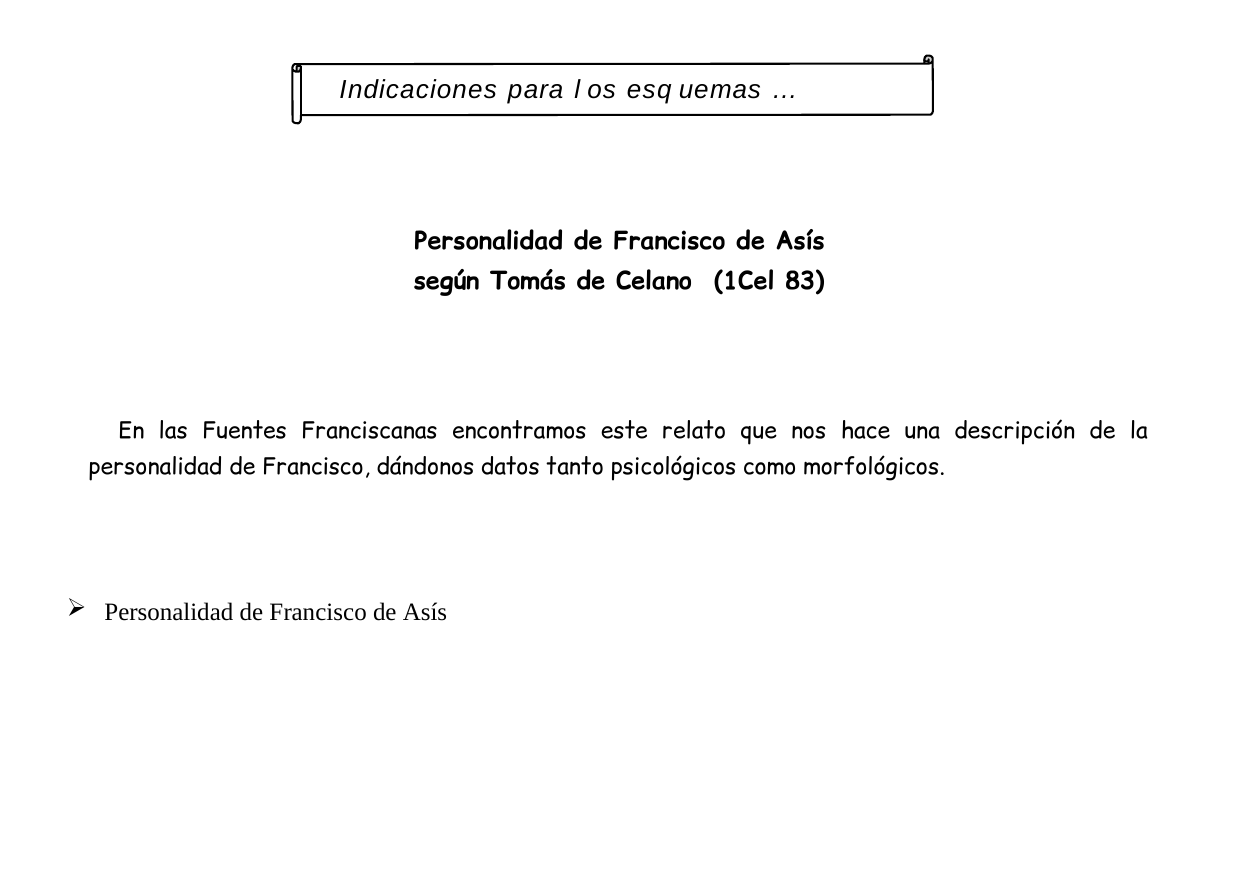

Indicaciones para l os esq uemas …
Personalidad de Francisco de Asís según Tomás de Celano	(1Cel 83)
En  las  Fuentes  Franciscanas  encontramos  este  relato  que  nos  hace  una  descripción  de  la personalidad de Francisco, dándonos datos tanto psicológicos como morfológicos.
Personalidad de Francisco de Asís